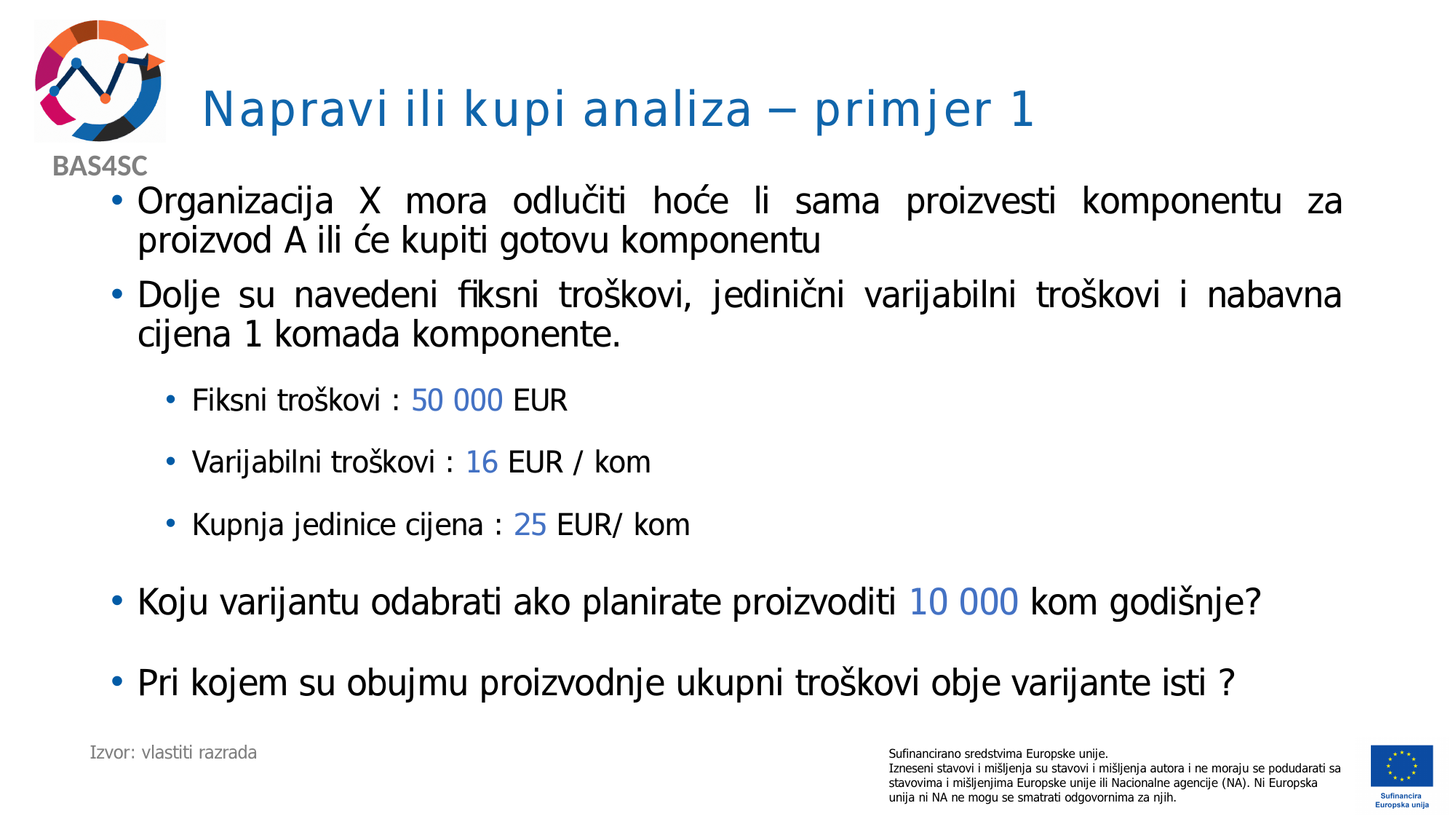

# Napravi ili kupi analiza – primjer 1
Organizacija X mora odlučiti hoće li sama proizvesti komponentu za proizvod A ili će kupiti gotovu komponentu
Dolje su navedeni fiksni troškovi, jedinični varijabilni troškovi i nabavna cijena 1 komada komponente.
Fiksni troškovi : 50 000 EUR
Varijabilni troškovi : 16 EUR / kom
Kupnja jedinice cijena : 25 EUR/ kom
Koju varijantu odabrati ako planirate proizvoditi 10 000 kom godišnje?
Pri kojem su obujmu proizvodnje ukupni troškovi obje varijante isti ?
Izvor: vlastiti razrada